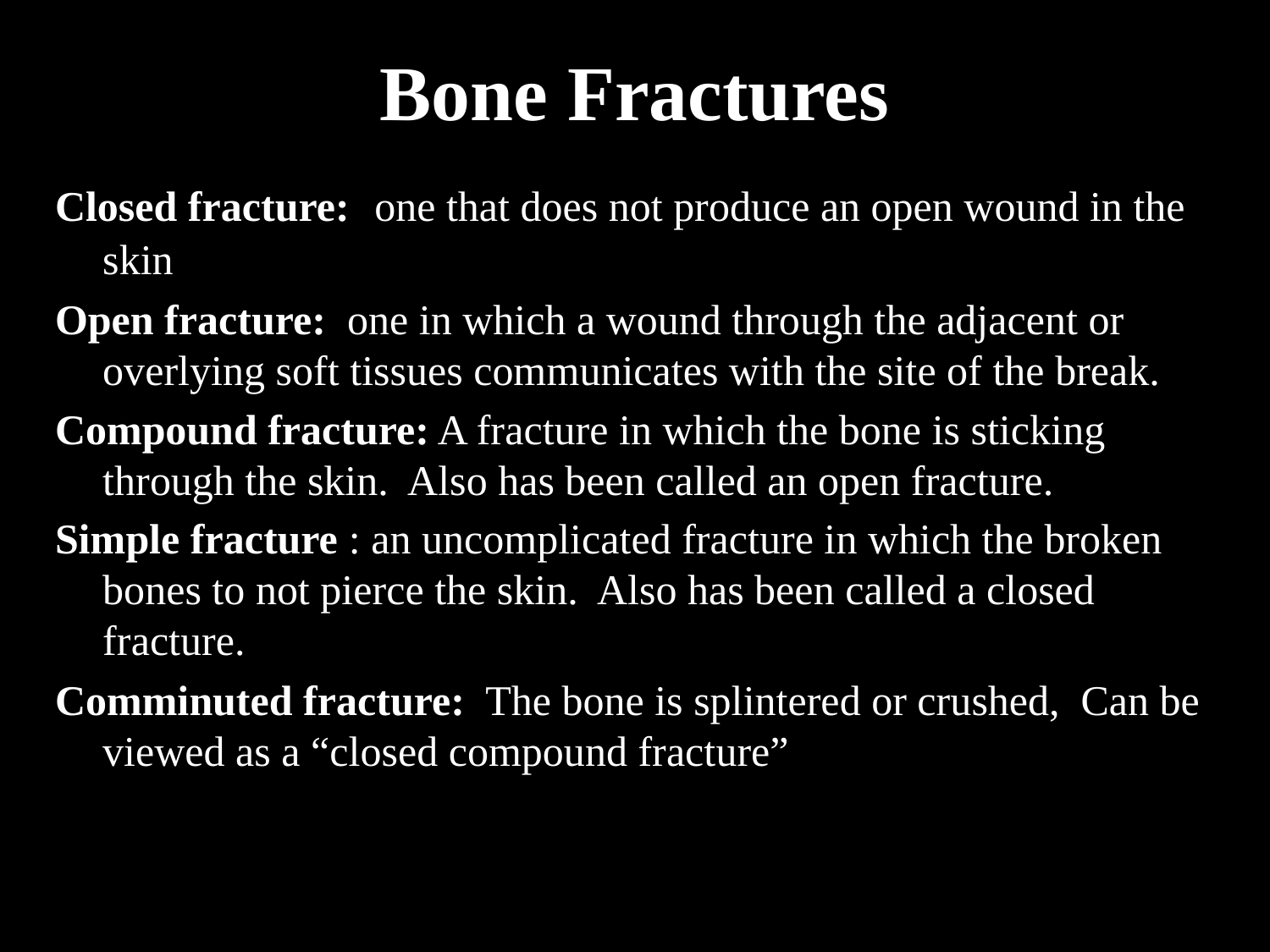

# Bone Fractures
Closed fracture:  one that does not produce an open wound in the skin
Open fracture:  one in which a wound through the adjacent or overlying soft tissues communicates with the site of the break.
Compound fracture: A fracture in which the bone is sticking through the skin.  Also has been called an open fracture.
Simple fracture : an uncomplicated fracture in which the broken bones to not pierce the skin.  Also has been called a closed fracture.
Comminuted fracture:  The bone is splintered or crushed,  Can be viewed as a “closed compound fracture”